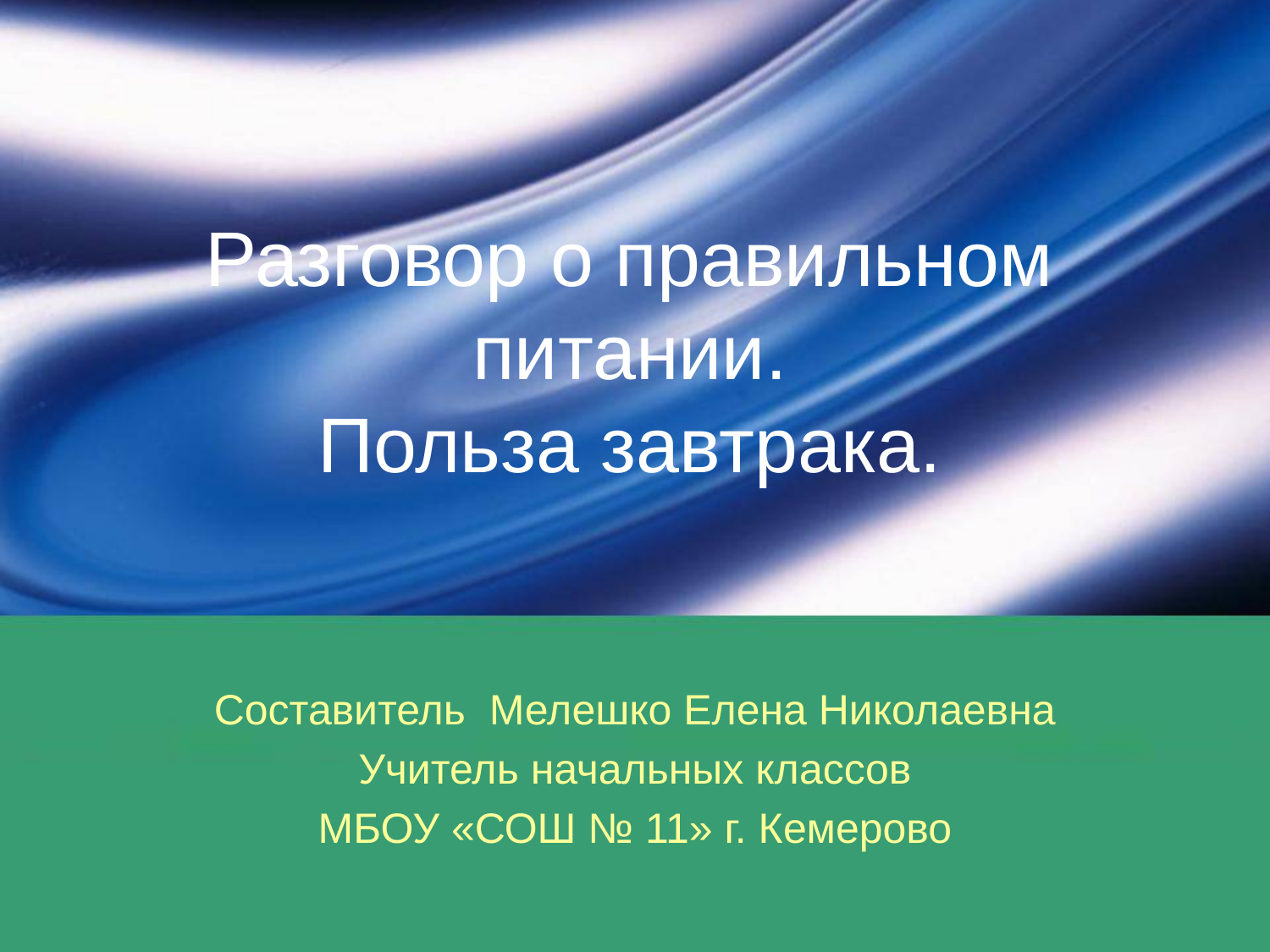

# Разговор о правильном питании. Польза завтрака.
Составитель  Мелешко Елена Николаевна
Учитель начальных классов
МБОУ «СОШ № 11» г. Кемерово